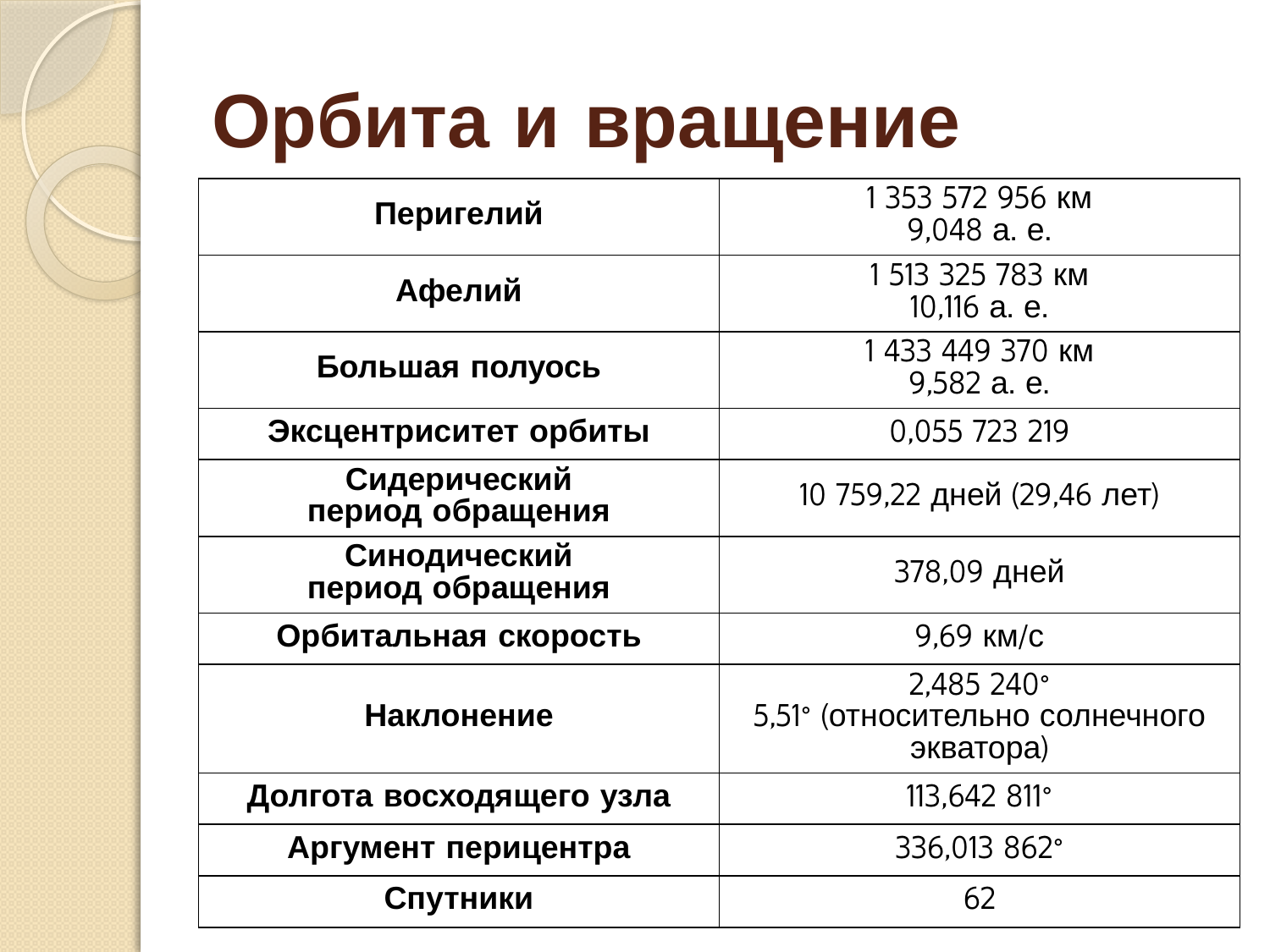

# Орбита и вращение
| Перигелий | 1 353 572 956 км 9,048 а. е. |
| --- | --- |
| Афелий | 1 513 325 783 км 10,116 а. е. |
| Большая полуось | 1 433 449 370 км 9,582 а. е. |
| Эксцентриситет орбиты | 0,055 723 219 |
| Сидерический период обращения | 10 759,22 дней (29,46 лет) |
| Синодический период обращения | 378,09 дней |
| Орбитальная скорость | 9,69 км/с |
| Наклонение | 2,485 240° 5,51° (относительно солнечного экватора) |
| Долгота восходящего узла | 113,642 811° |
| Аргумент перицентра | 336,013 862° |
| Спутники | 62 |